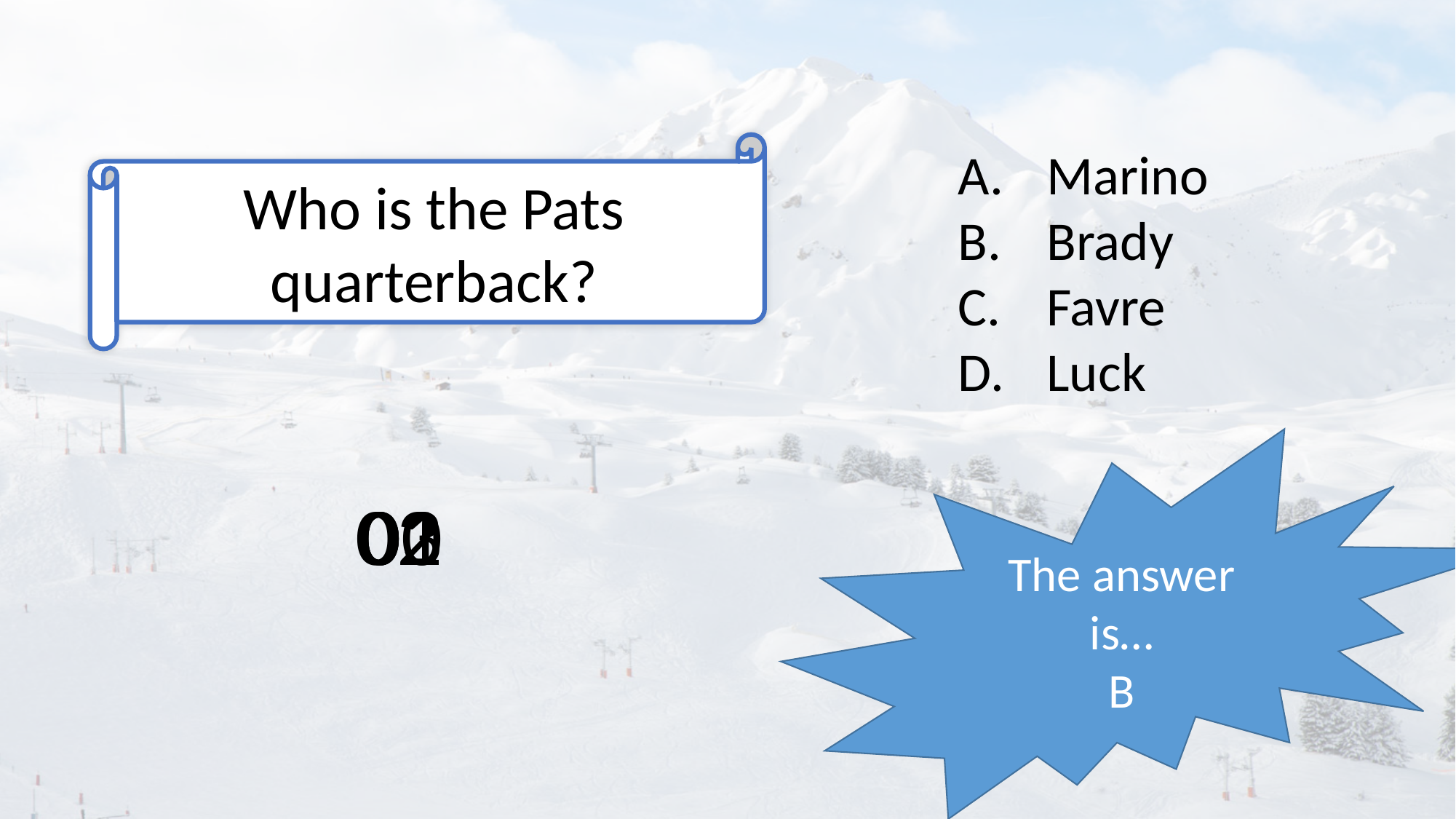

Who is the Pats quarterback?
Marino
Brady
Favre
Luck
The answer is…
B
02
00
01
03